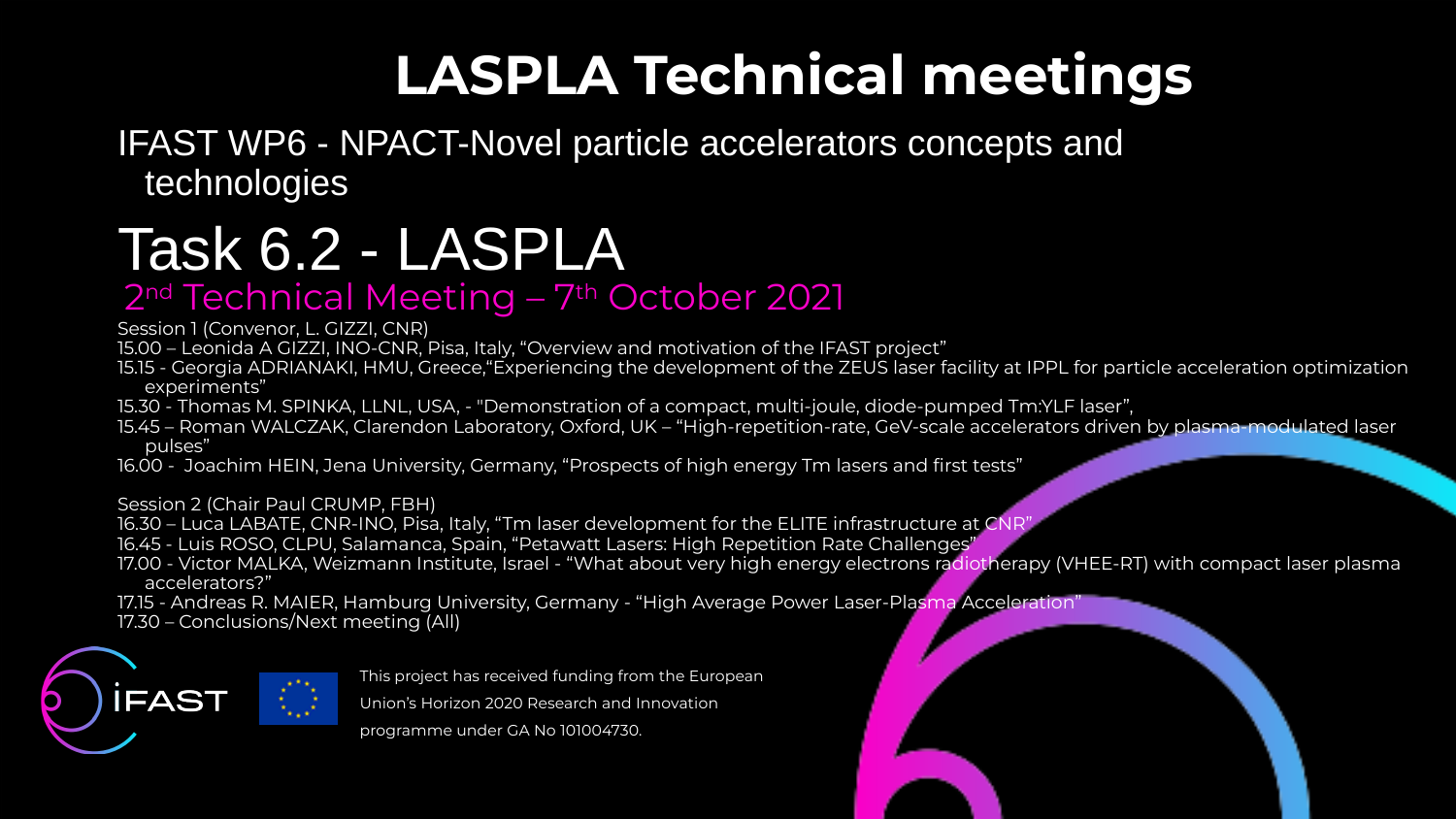

LASPLA Technical meetings
IFAST WP6 - NPACT-Novel particle accelerators concepts and technologies
Task 6.2 - LASPLA
2nd Technical Meeting – 7th October 2021
Session 1 (Convenor, L. GIZZI, CNR)
15.00 – Leonida A GIZZI, INO-CNR, Pisa, Italy, “Overview and motivation of the IFAST project”
15.15 - Georgia ADRIANAKI, HMU, Greece,“Experiencing the development of the ZEUS laser facility at IPPL for particle acceleration optimization experiments”
15.30 - Thomas M. SPINKA, LLNL, USA, - "Demonstration of a compact, multi-joule, diode-pumped Tm:YLF laser”,
15.45 – Roman WALCZAK, Clarendon Laboratory, Oxford, UK – “High-repetition-rate, GeV-scale accelerators driven by plasma-modulated laser pulses”
16.00 -  Joachim HEIN, Jena University, Germany, “Prospects of high energy Tm lasers and first tests”

Session 2 (Chair Paul CRUMP, FBH)
16.30 – Luca LABATE, CNR-INO, Pisa, Italy, “Tm laser development for the ELITE infrastructure at CNR”
16.45 - Luis ROSO, CLPU, Salamanca, Spain, “Petawatt Lasers: High Repetition Rate Challenges”
17.00 - Victor MALKA, Weizmann Institute, Israel - “What about very high energy electrons radiotherapy (VHEE-RT) with compact laser plasma accelerators?”
17.15 - Andreas R. MAIER, Hamburg University, Germany - “High Average Power Laser-Plasma Acceleration”
17.30 – Conclusions/Next meeting (All)